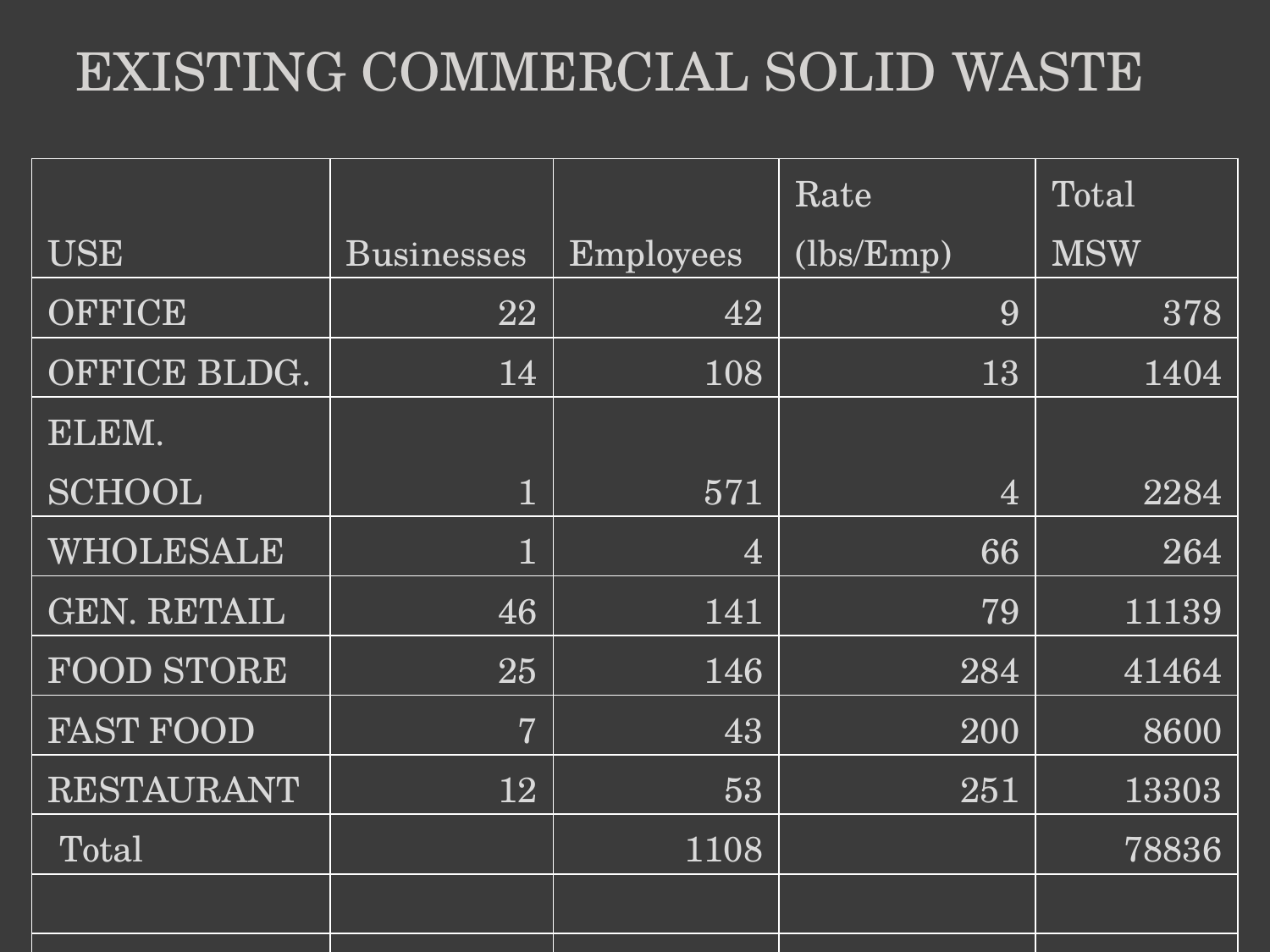

Existing COMMERCIAL SOLID WASTE
| USE | Businesses | Employees | Rate (lbs/Emp) | Total MSW |
| --- | --- | --- | --- | --- |
| OFFICE | 22 | 42 | 9 | 378 |
| OFFICE BLDG. | 14 | 108 | 13 | 1404 |
| ELEM. SCHOOL | 1 | 571 | 4 | 2284 |
| WHOLESALE | 1 | 4 | 66 | 264 |
| GEN. RETAIL | 46 | 141 | 79 | 11139 |
| FOOD STORE | 25 | 146 | 284 | 41464 |
| FAST FOOD | 7 | 43 | 200 | 8600 |
| RESTAURANT | 12 | 53 | 251 | 13303 |
| Total |  | 1108 |  | 78836 |
|  |  |  |  |  |
| Total MSW |  | 78836 | lbs/wk |  |
|  |  | 39.42 | Tons/wk |  |
|  |  | 35.75 | MT/wk |  |